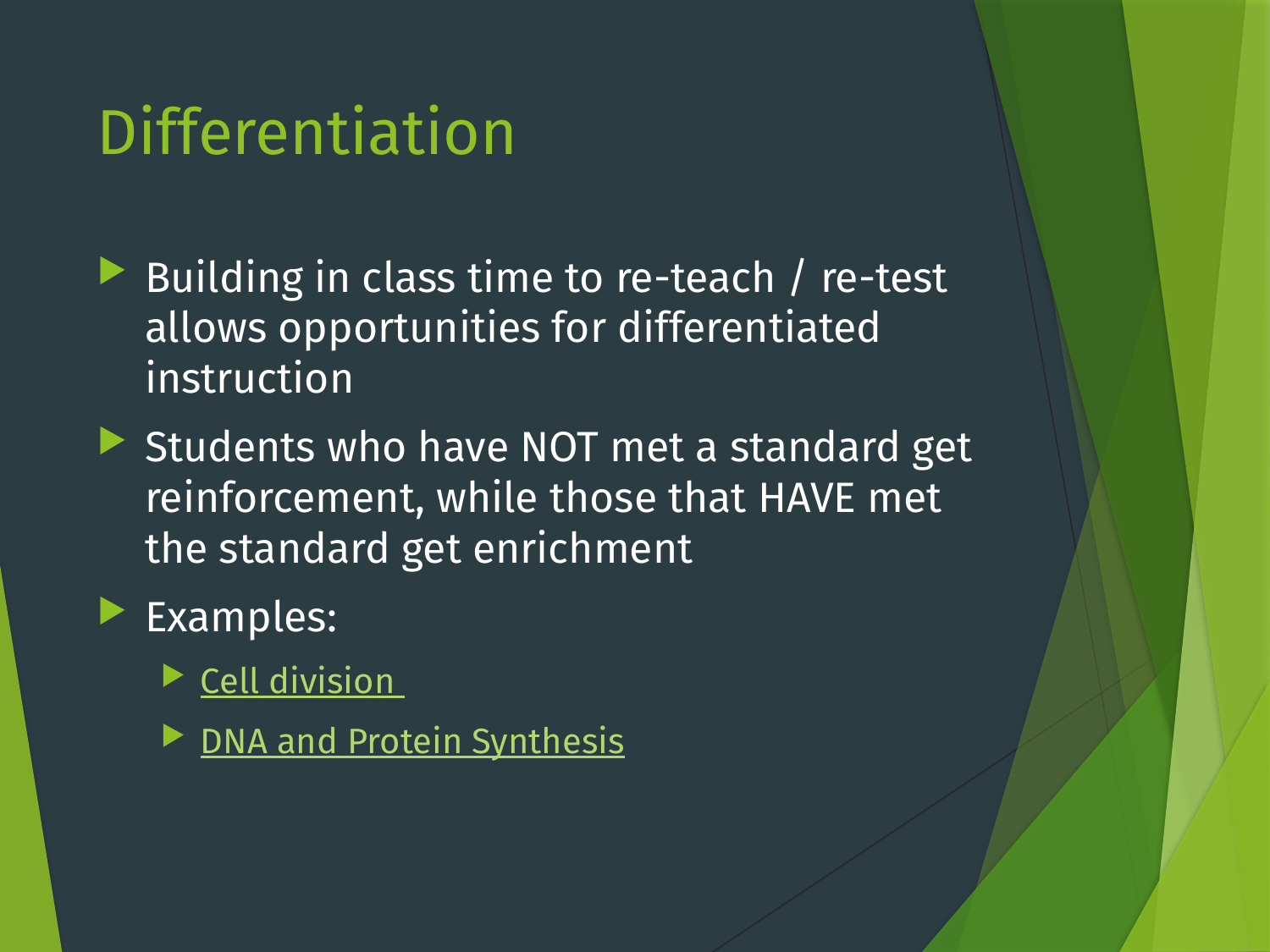

# Differentiation
Building in class time to re-teach / re-test allows opportunities for differentiated instruction
Students who have NOT met a standard get reinforcement, while those that HAVE met the standard get enrichment
Examples:
Cell division
DNA and Protein Synthesis